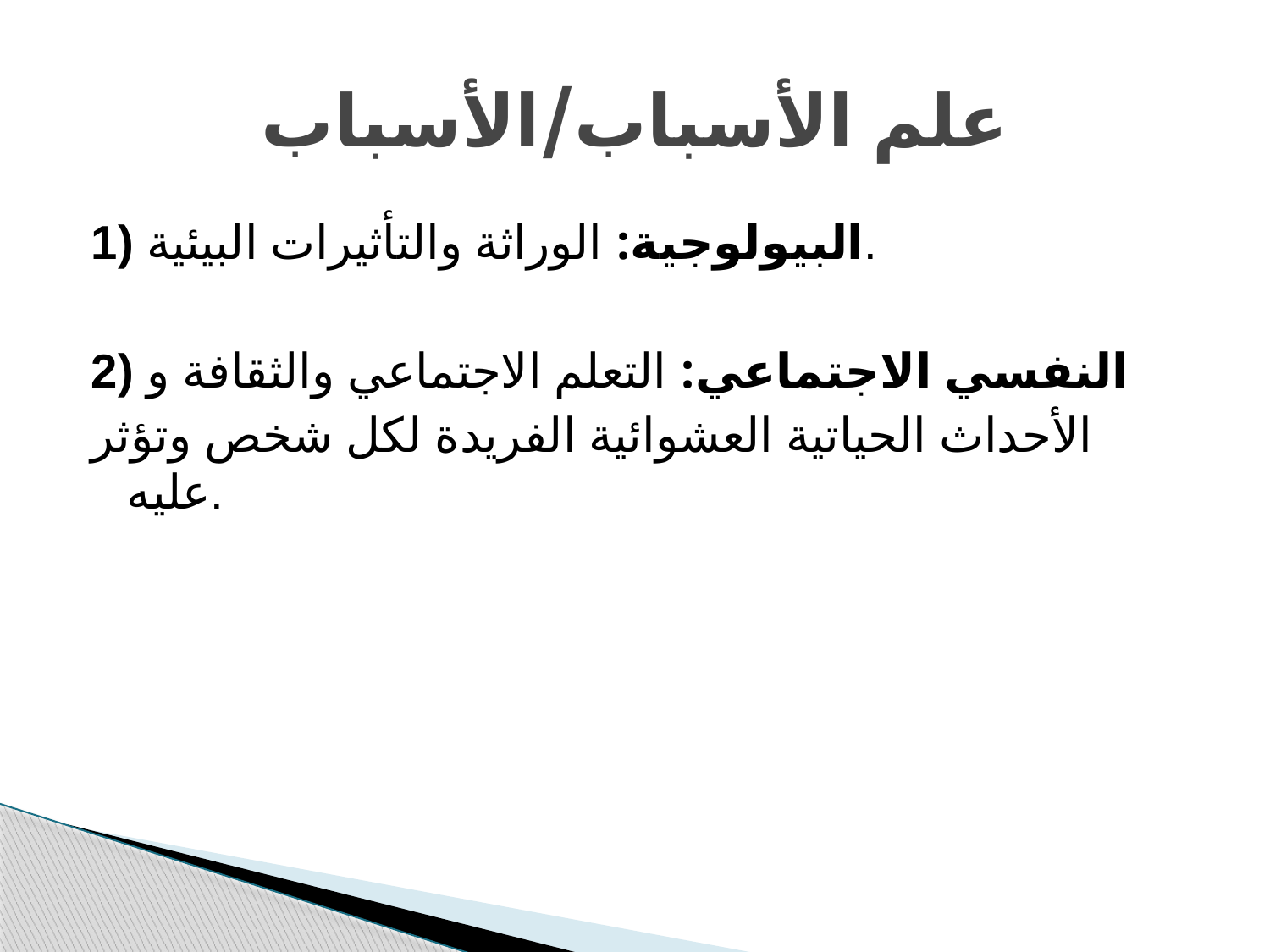

# علم الأسباب/الأسباب
1) البيولوجية: الوراثة والتأثيرات البيئية.

2) النفسي الاجتماعي: التعلم الاجتماعي والثقافة و
الأحداث الحياتية العشوائية الفريدة لكل شخص وتؤثر عليه.